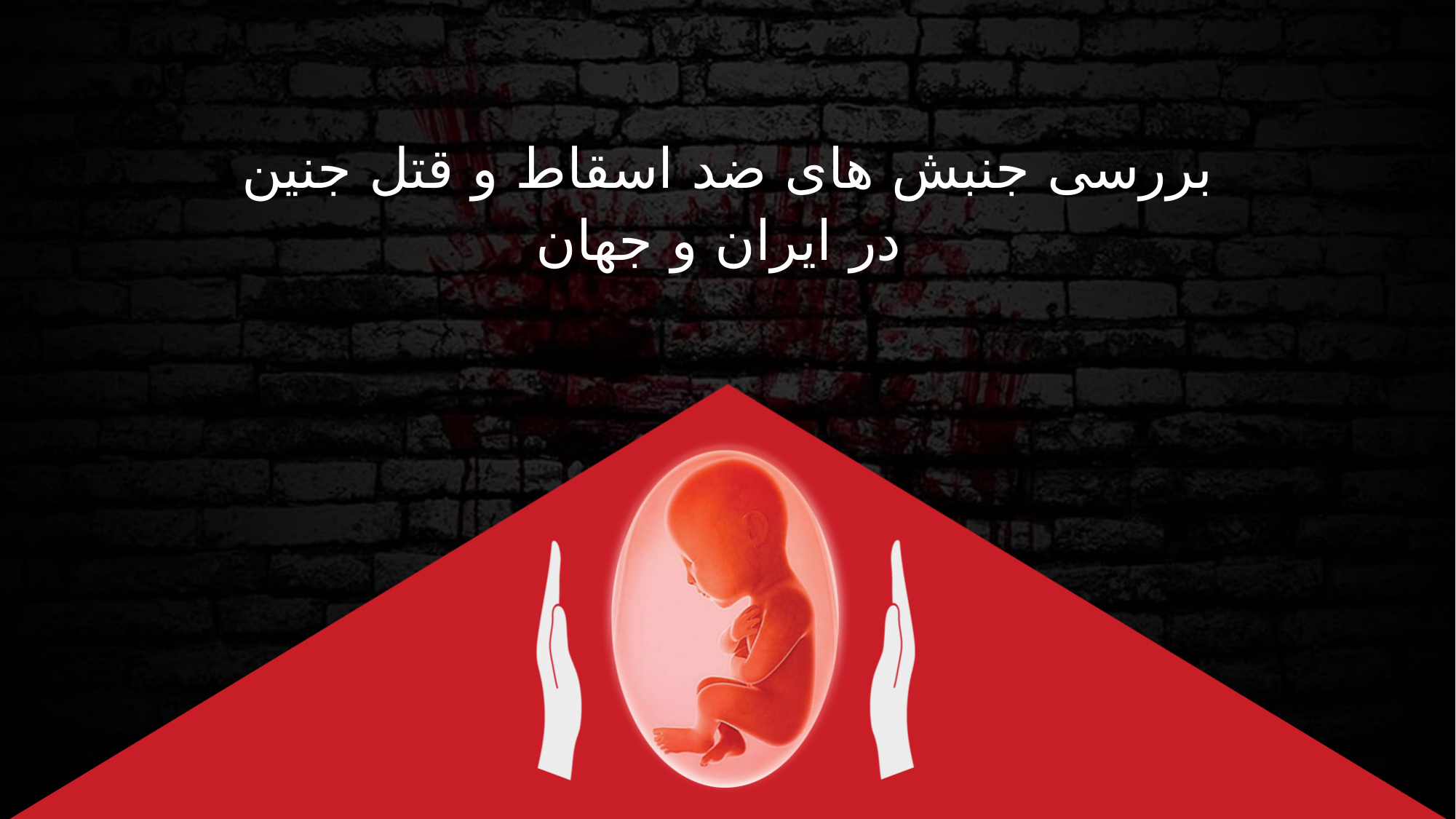

# بررسی جنبش های ضد اسقاط و قتل جنین در ایران و جهان